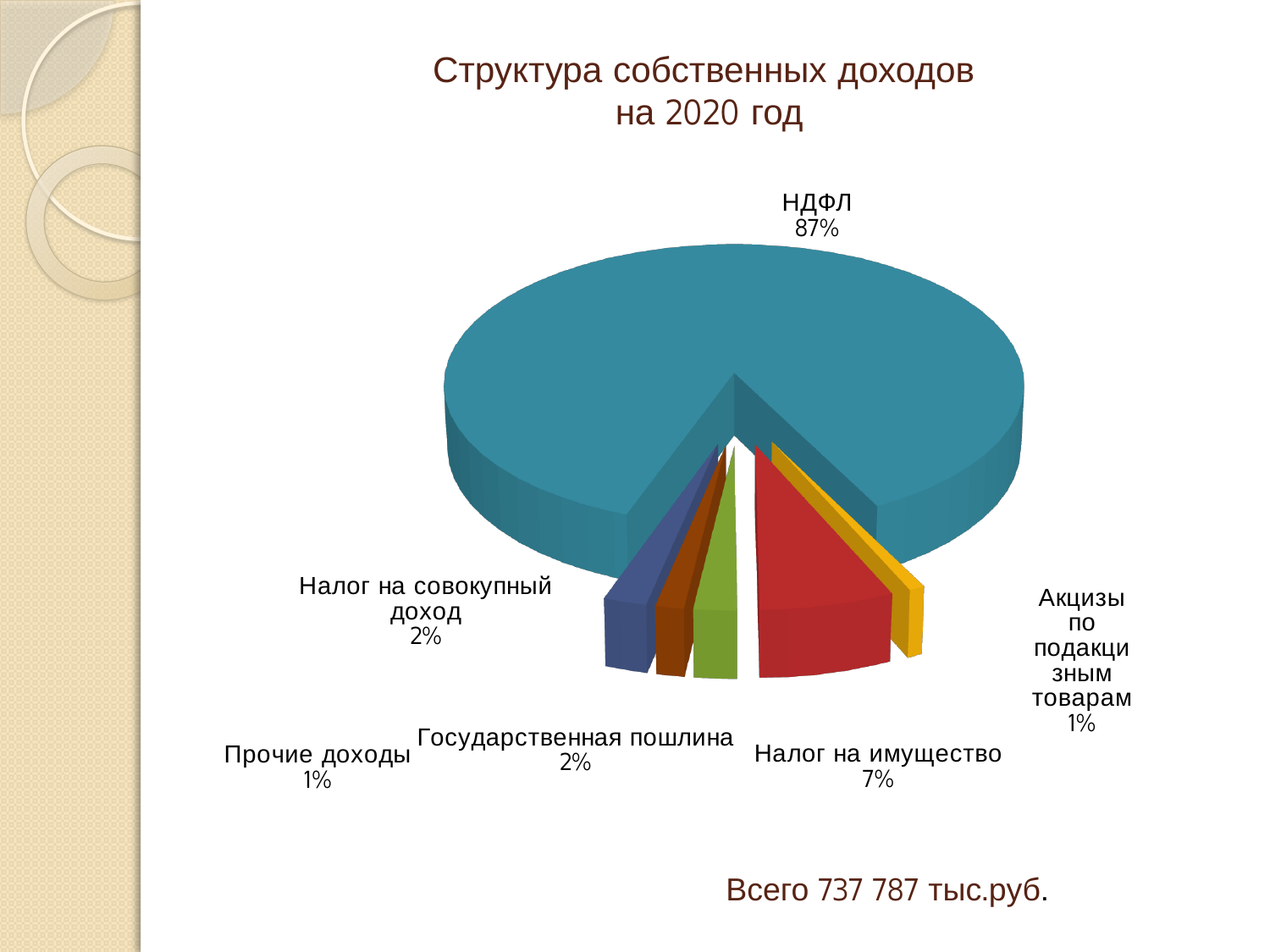

# Структура собственных доходов на 2020 год

[unsupported chart]

Всего 737 787 тыс.руб.